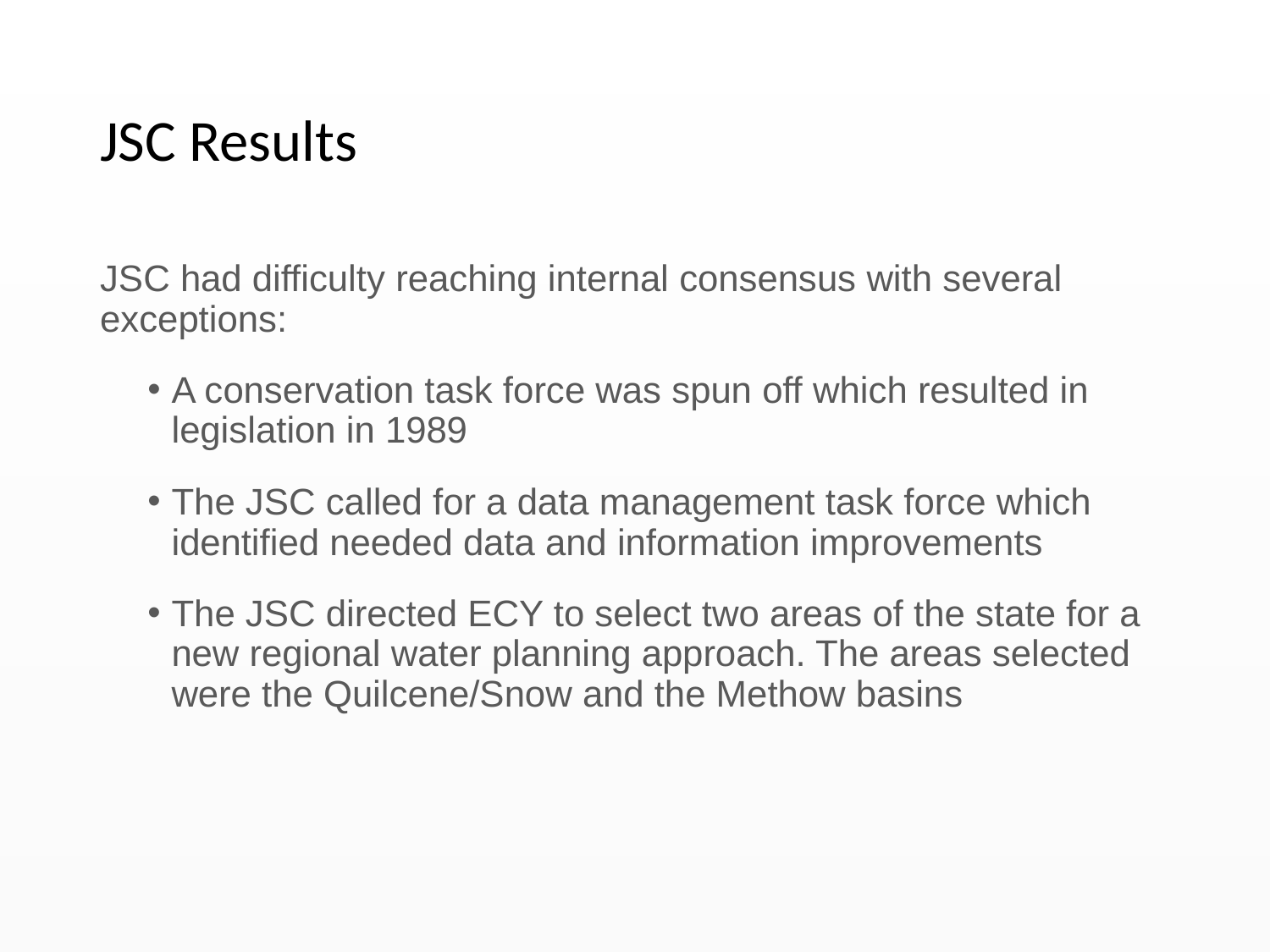

# JSC Results
JSC had difficulty reaching internal consensus with several exceptions:
A conservation task force was spun off which resulted in legislation in 1989
The JSC called for a data management task force which identified needed data and information improvements
The JSC directed ECY to select two areas of the state for a new regional water planning approach. The areas selected were the Quilcene/Snow and the Methow basins